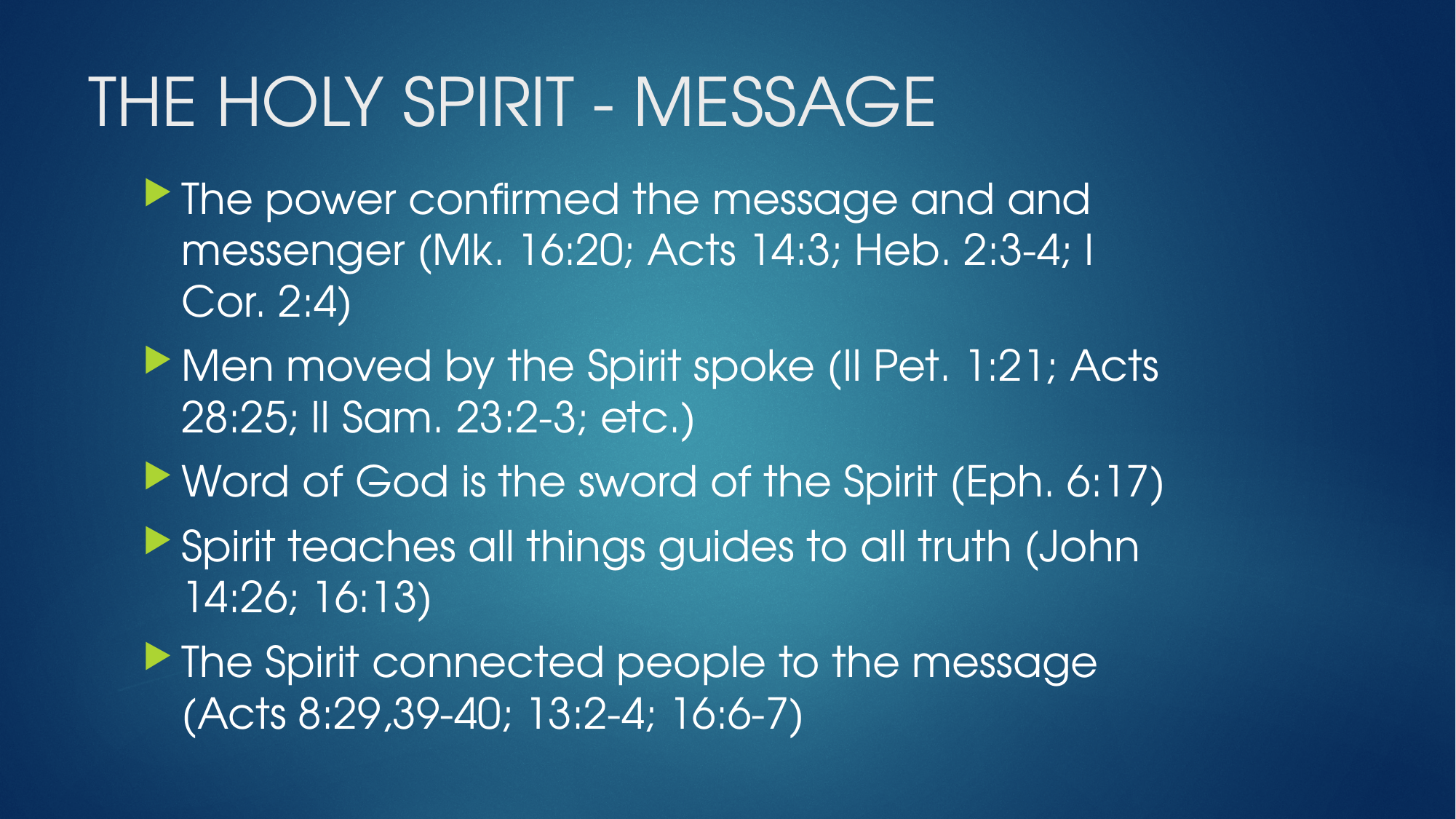

# THE HOLY SPIRIT - MESSAGE
The power confirmed the message and and messenger (Mk. 16:20; Acts 14:3; Heb. 2:3-4; I Cor. 2:4)
Men moved by the Spirit spoke (II Pet. 1:21; Acts 28:25; II Sam. 23:2-3; etc.)
Word of God is the sword of the Spirit (Eph. 6:17)
Spirit teaches all things guides to all truth (John 14:26; 16:13)
The Spirit connected people to the message (Acts 8:29,39-40; 13:2-4; 16:6-7)